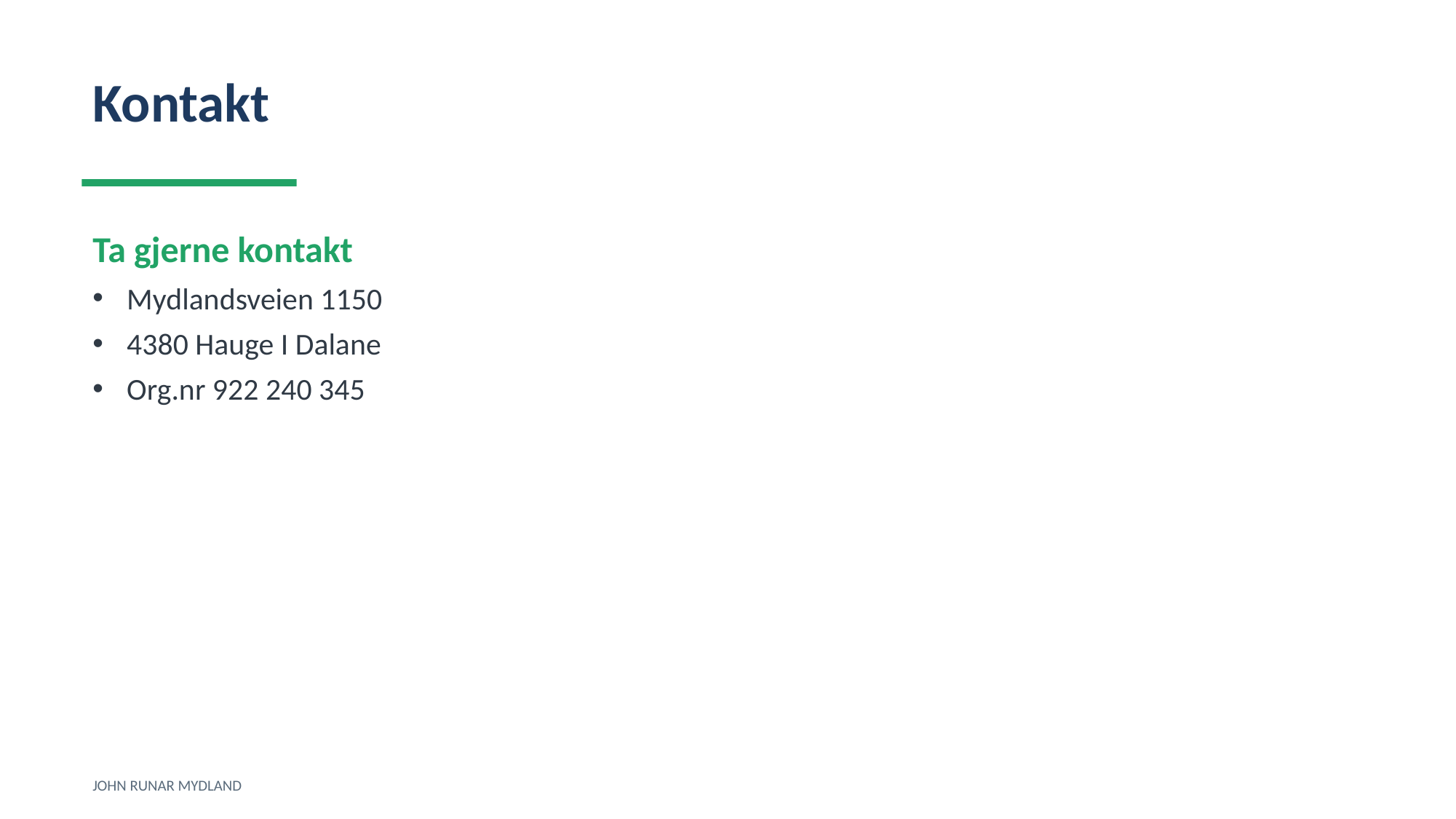

Kontakt

Ta gjerne kontakt
Mydlandsveien 1150
4380 Hauge I Dalane
Org.nr 922 240 345
JOHN RUNAR MYDLAND